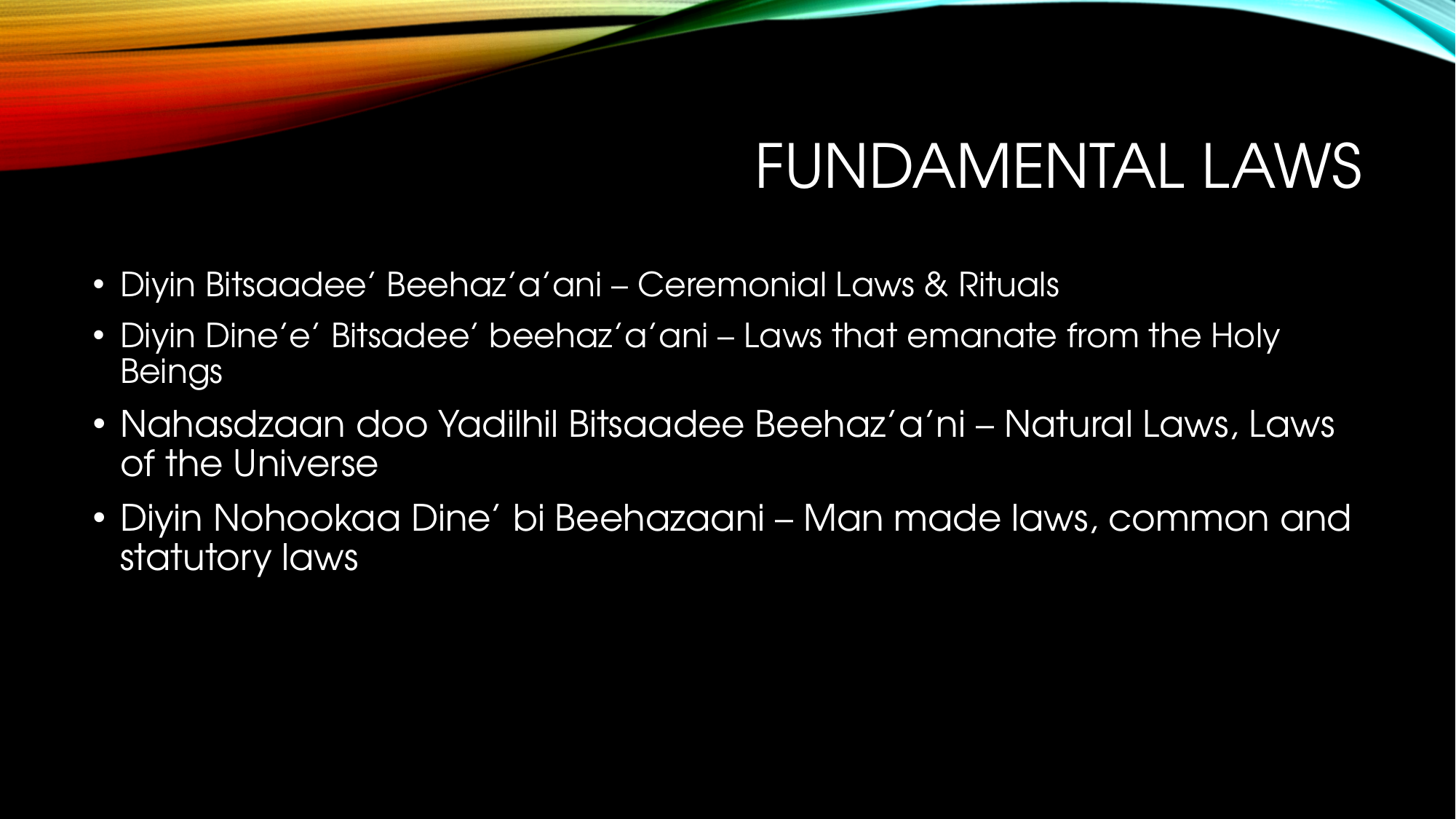

# Fundamental Laws
Diyin Bitsaadee’ Beehaz’a’ani – Ceremonial Laws & Rituals
Diyin Dine’e’ Bitsadee’ beehaz’a’ani – Laws that emanate from the Holy Beings
Nahasdzaan doo Yadilhil Bitsaadee Beehaz’a’ni – Natural Laws, Laws of the Universe
Diyin Nohookaa Dine’ bi Beehazaani – Man made laws, common and statutory laws